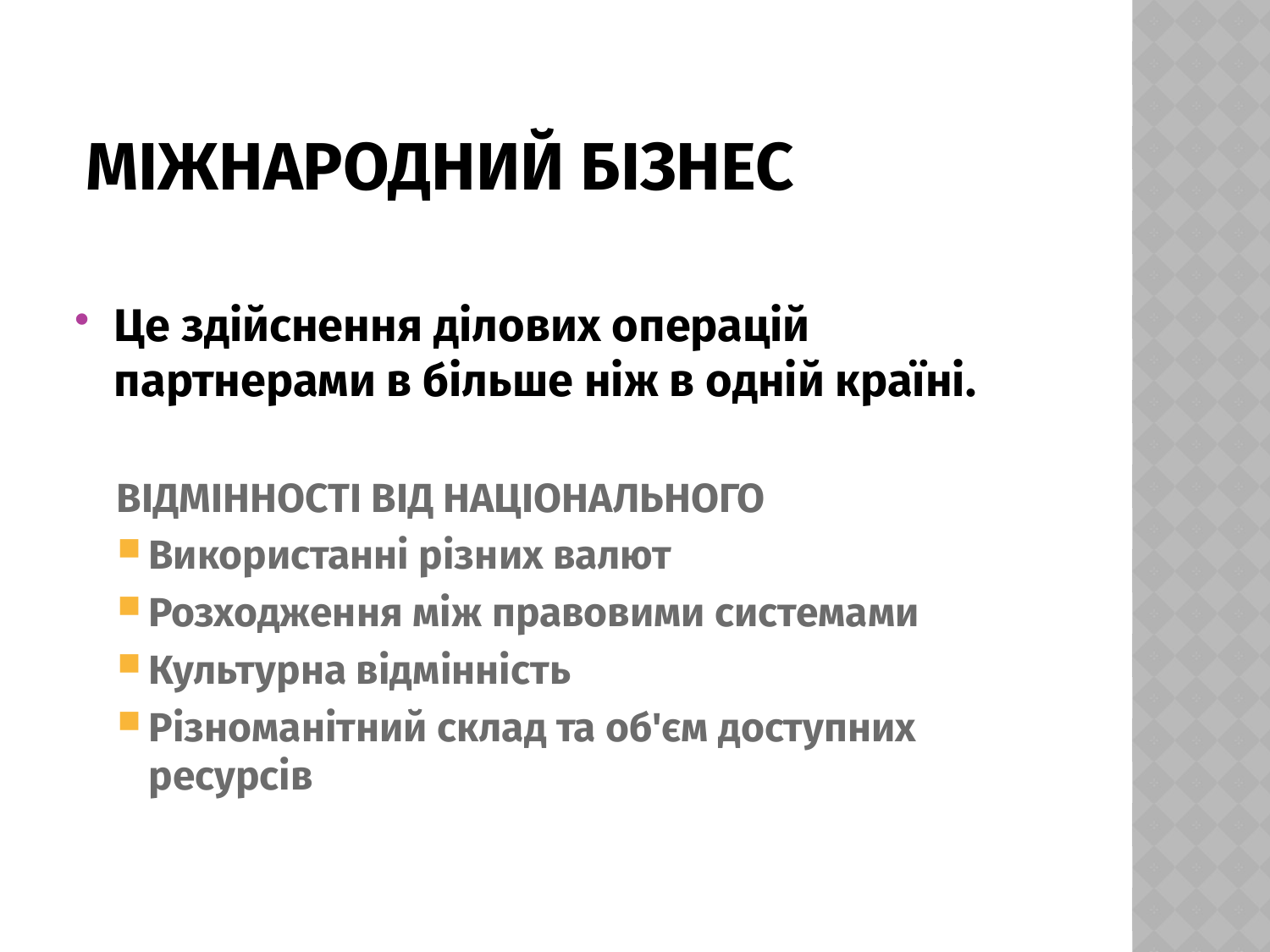

# міжнародний бізнес

Це здійснення ділових операцій партнерами в більше ніж в одній країні.

ВІДМІННОСТІ ВІД НАЦІОНАЛЬНОГО
Використанні різних валют
Розходження між правовими системами
Культурна відмінність
Різноманітний склад та об'єм доступних ресурсів